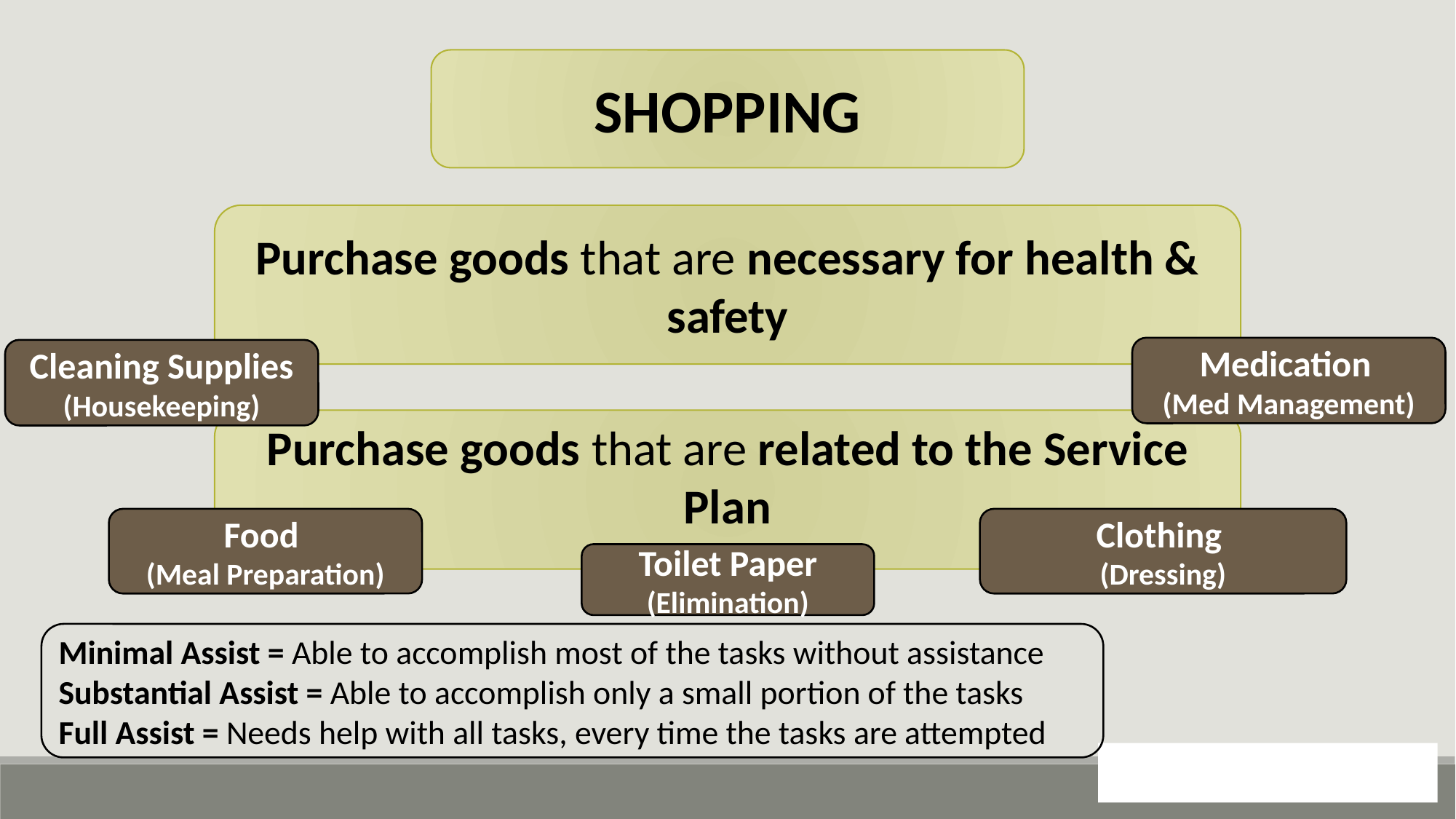

SHOPPING
Purchase goods that are necessary for health & safety
Medication
(Med Management)
Cleaning Supplies (Housekeeping)
Purchase goods that are related to the Service Plan

Food
(Meal Preparation)
Clothing
(Dressing)
Toilet Paper
(Elimination)
Minimal Assist = Able to accomplish most of the tasks without assistance
Substantial Assist = Able to accomplish only a small portion of the tasks
Full Assist = Needs help with all tasks, every time the tasks are attempted
124